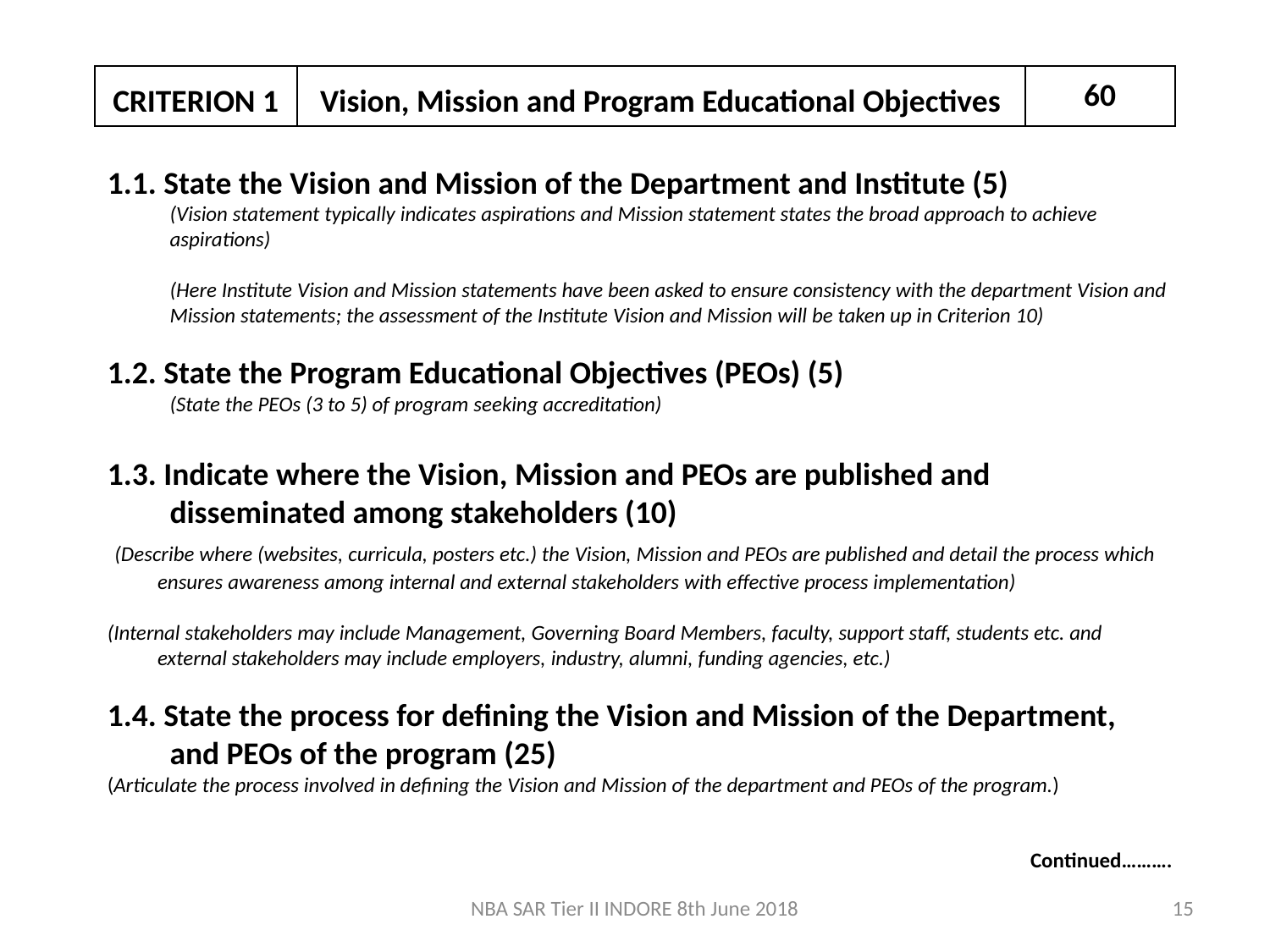

| CRITERION 1 | Vision, Mission and Program Educational Objectives | 60 |
| --- | --- | --- |
1.1. State the Vision and Mission of the Department and Institute (5)
(Vision statement typically indicates aspirations and Mission statement states the broad approach to achieve aspirations)

(Here Institute Vision and Mission statements have been asked to ensure consistency with the department Vision and Mission statements; the assessment of the Institute Vision and Mission will be taken up in Criterion 10)

1.2. State the Program Educational Objectives (PEOs) (5)
(State the PEOs (3 to 5) of program seeking accreditation)

1.3. Indicate where the Vision, Mission and PEOs are published and disseminated among stakeholders (10)
 (Describe where (websites, curricula, posters etc.) the Vision, Mission and PEOs are published and detail the process which ensures awareness among internal and external stakeholders with effective process implementation)

(Internal stakeholders may include Management, Governing Board Members, faculty, support staff, students etc. and external stakeholders may include employers, industry, alumni, funding agencies, etc.)

1.4. State the process for defining the Vision and Mission of the Department, and PEOs of the program (25)
(Articulate the process involved in defining the Vision and Mission of the department and PEOs of the program.)

Continued……….
NBA SAR Tier II INDORE 8th June 2018
15